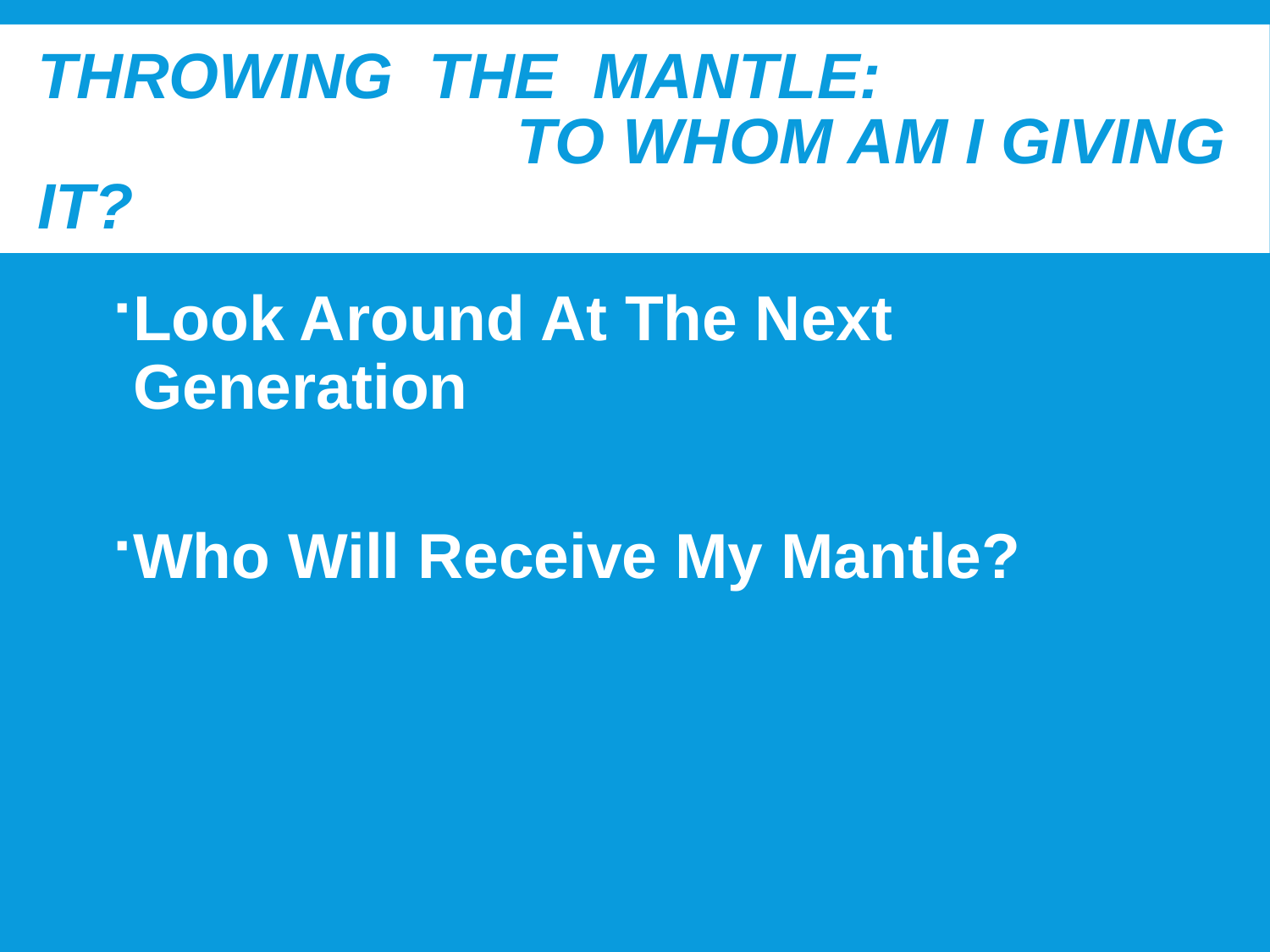

# THROWING  the  mantle: TO WHOM AM I GIVING IT?
Look Around At The Next Generation
Who Will Receive My Mantle?